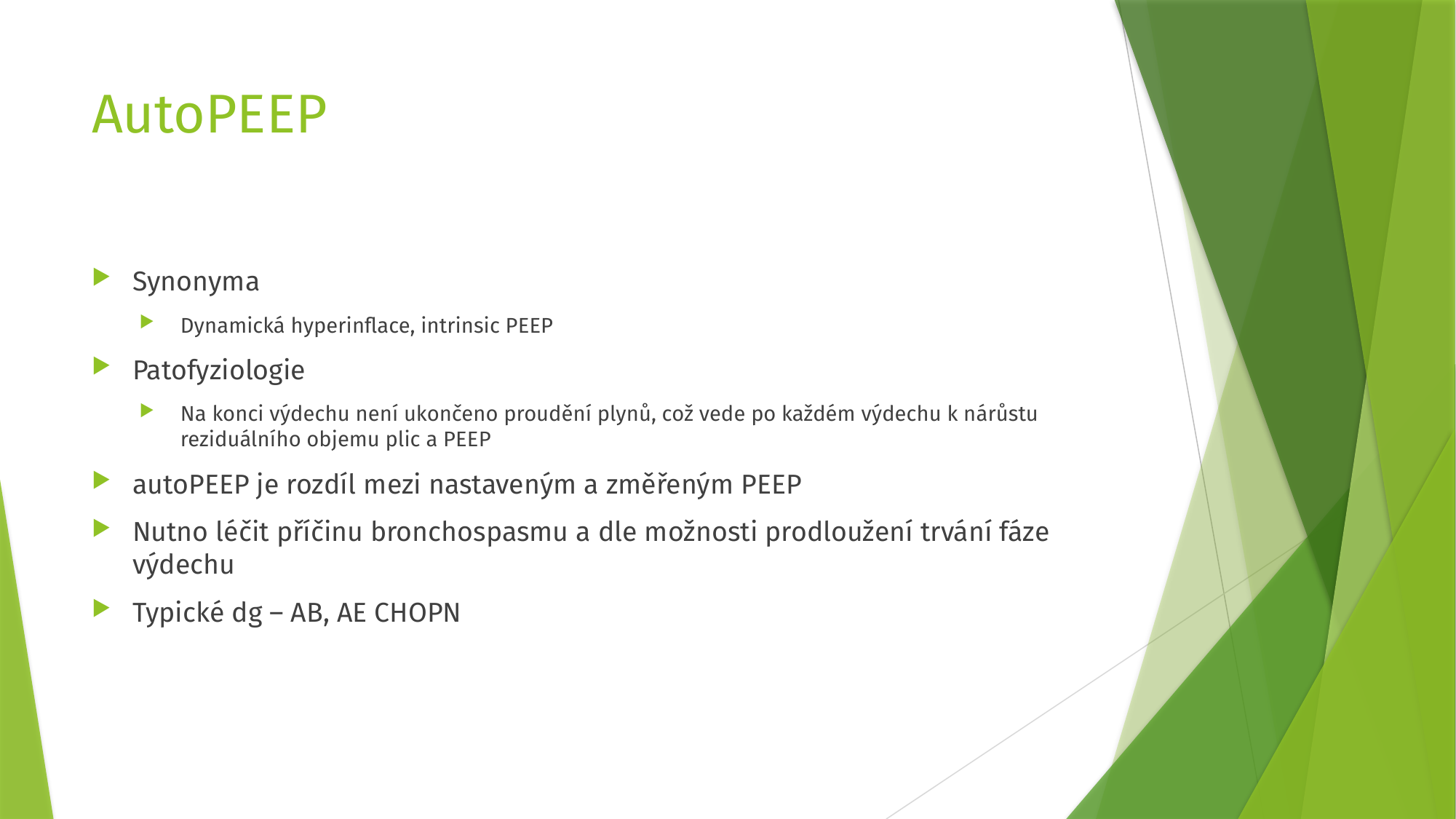

# AutoPEEP
Synonyma
Dynamická hyperinflace, intrinsic PEEP
Patofyziologie
Na konci výdechu není ukončeno proudění plynů, což vede po každém výdechu k nárůstu reziduálního objemu plic a PEEP
autoPEEP je rozdíl mezi nastaveným a změřeným PEEP
Nutno léčit příčinu bronchospasmu a dle možnosti prodloužení trvání fáze výdechu
Typické dg – AB, AE CHOPN